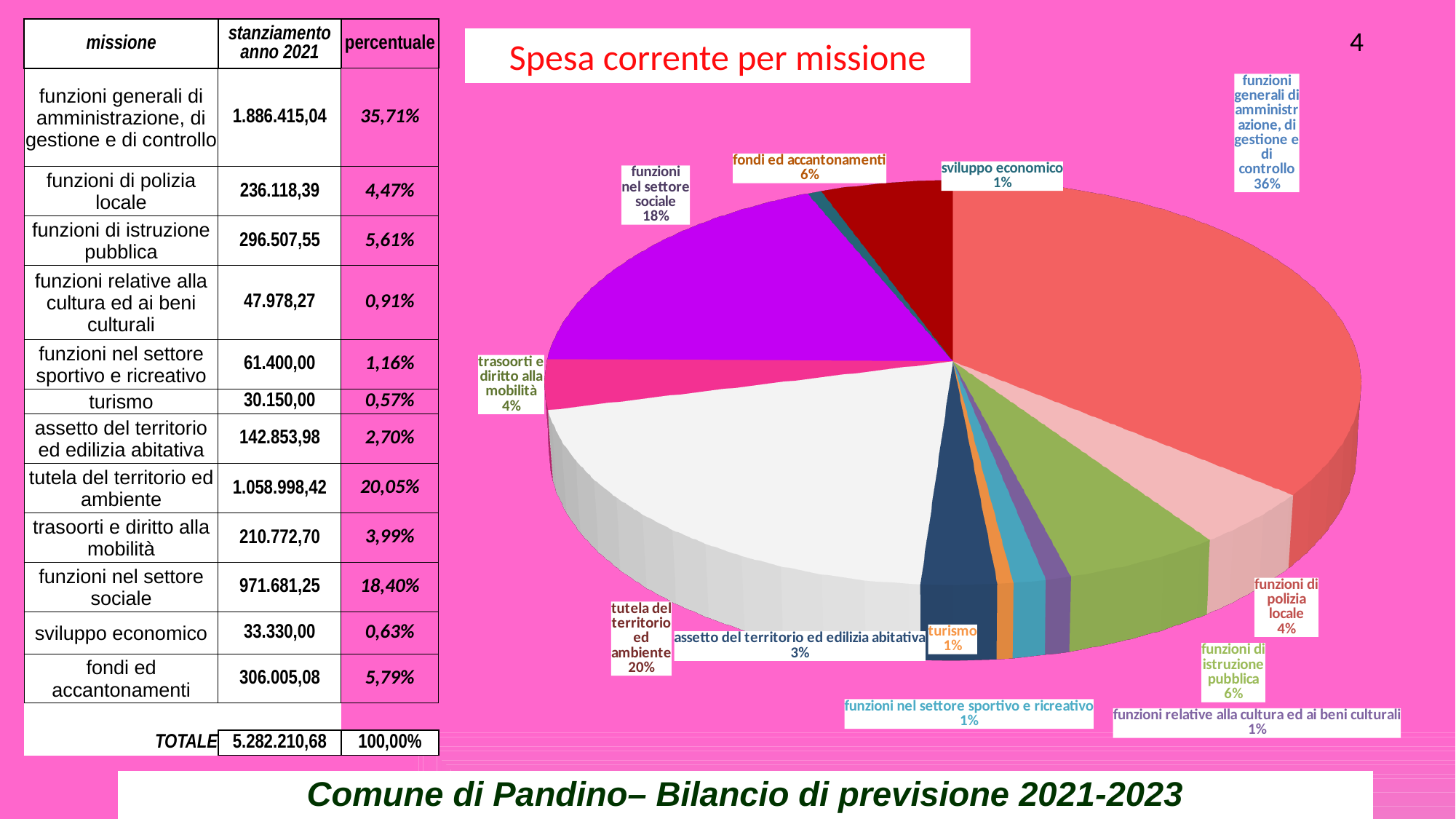

| missione | stanziamento anno 2021 | percentuale |
| --- | --- | --- |
| funzioni generali di amministrazione, di gestione e di controllo | 1.886.415,04 | 35,71% |
| funzioni di polizia locale | 236.118,39 | 4,47% |
| funzioni di istruzione pubblica | 296.507,55 | 5,61% |
| funzioni relative alla cultura ed ai beni culturali | 47.978,27 | 0,91% |
| funzioni nel settore sportivo e ricreativo | 61.400,00 | 1,16% |
| turismo | 30.150,00 | 0,57% |
| assetto del territorio ed edilizia abitativa | 142.853,98 | 2,70% |
| tutela del territorio ed ambiente | 1.058.998,42 | 20,05% |
| trasoorti e diritto alla mobilità | 210.772,70 | 3,99% |
| funzioni nel settore sociale | 971.681,25 | 18,40% |
| sviluppo economico | 33.330,00 | 0,63% |
| fondi ed accantonamenti | 306.005,08 | 5,79% |
|  |  |  |
| TOTALE | 5.282.210,68 | 100,00% |
4
Spesa corrente per missione

[unsupported chart]

Comune di Pandino– Bilancio di previsione 2021-2023